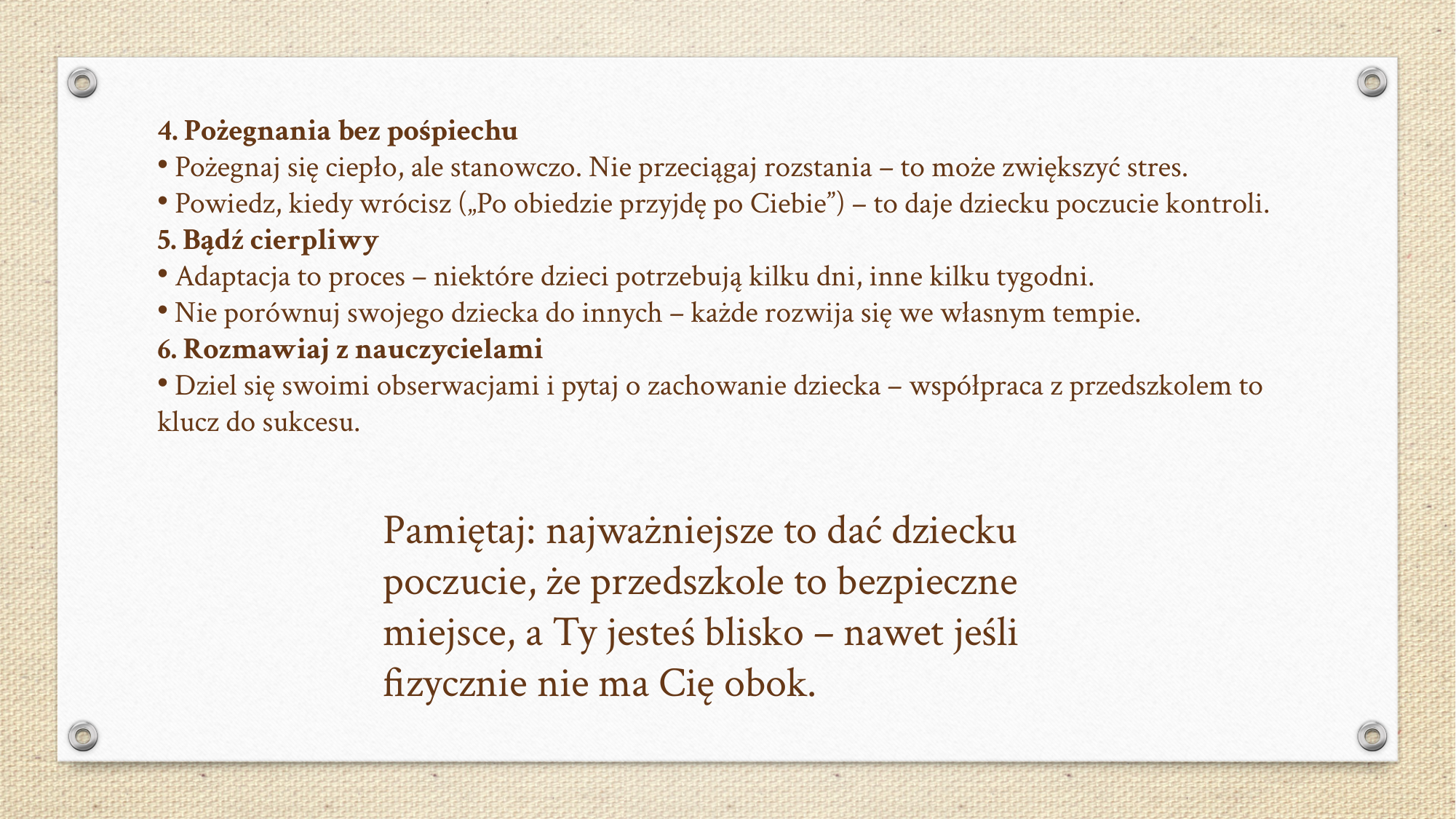

4. Pożegnania bez pośpiechu
 Pożegnaj się ciepło, ale stanowczo. Nie przeciągaj rozstania – to może zwiększyć stres.
 Powiedz, kiedy wrócisz („Po obiedzie przyjdę po Ciebie”) – to daje dziecku poczucie kontroli.
5. Bądź cierpliwy
 Adaptacja to proces – niektóre dzieci potrzebują kilku dni, inne kilku tygodni.
 Nie porównuj swojego dziecka do innych – każde rozwija się we własnym tempie.
6. Rozmawiaj z nauczycielami
 Dziel się swoimi obserwacjami i pytaj o zachowanie dziecka – współpraca z przedszkolem to klucz do sukcesu.
Pamiętaj: najważniejsze to dać dziecku poczucie, że przedszkole to bezpieczne miejsce, a Ty jesteś blisko – nawet jeśli fizycznie nie ma Cię obok.